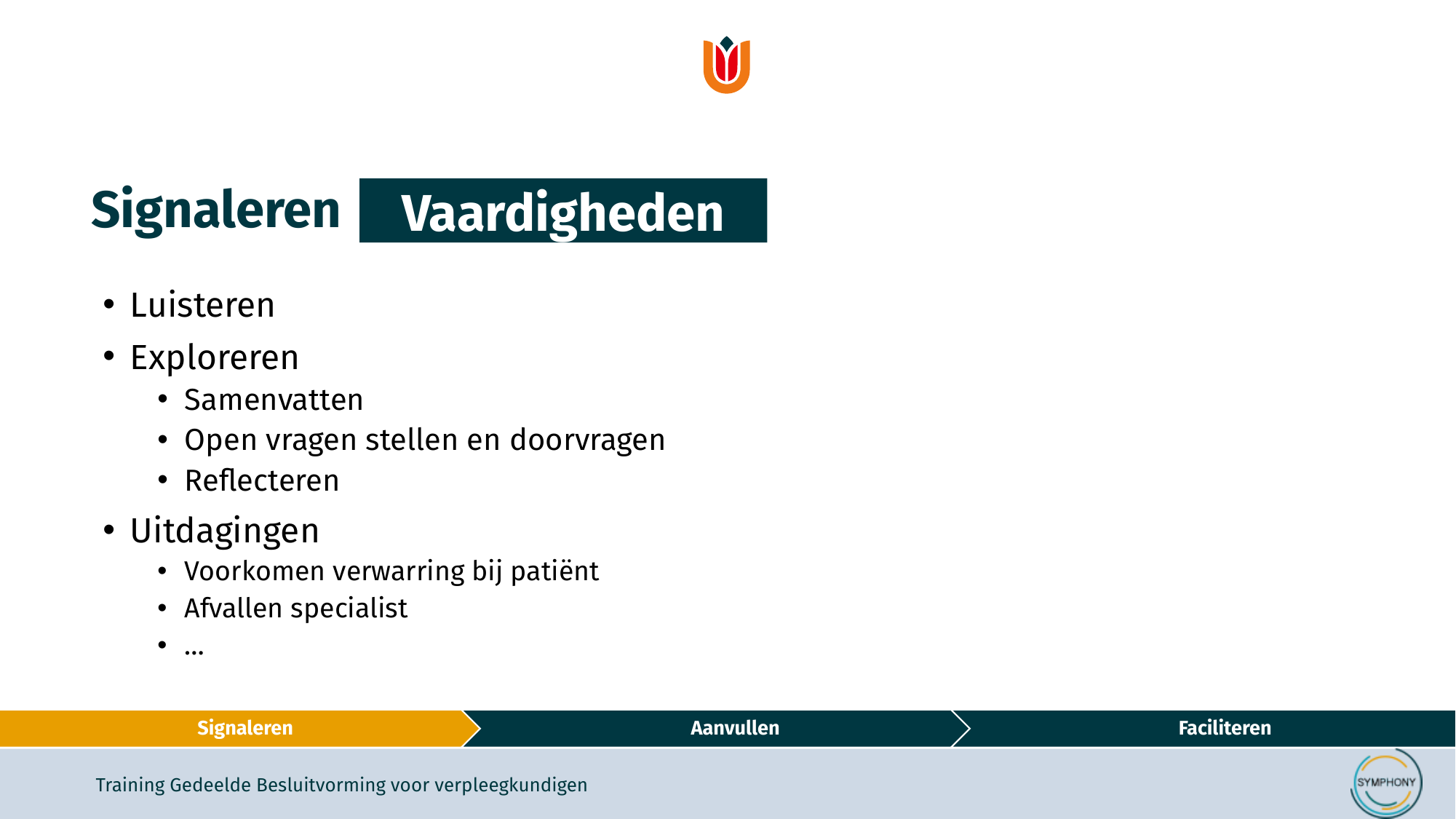

# Signaleren
Vaardigheden
Luisteren
Exploreren
Samenvatten
Open vragen stellen en doorvragen
Reflecteren
Uitdagingen
Voorkomen verwarring bij patiënt
Afvallen specialist
…

Signaleren
Aanvullen
Faciliteren
Training Gedeelde Besluitvorming voor verpleegkundigen